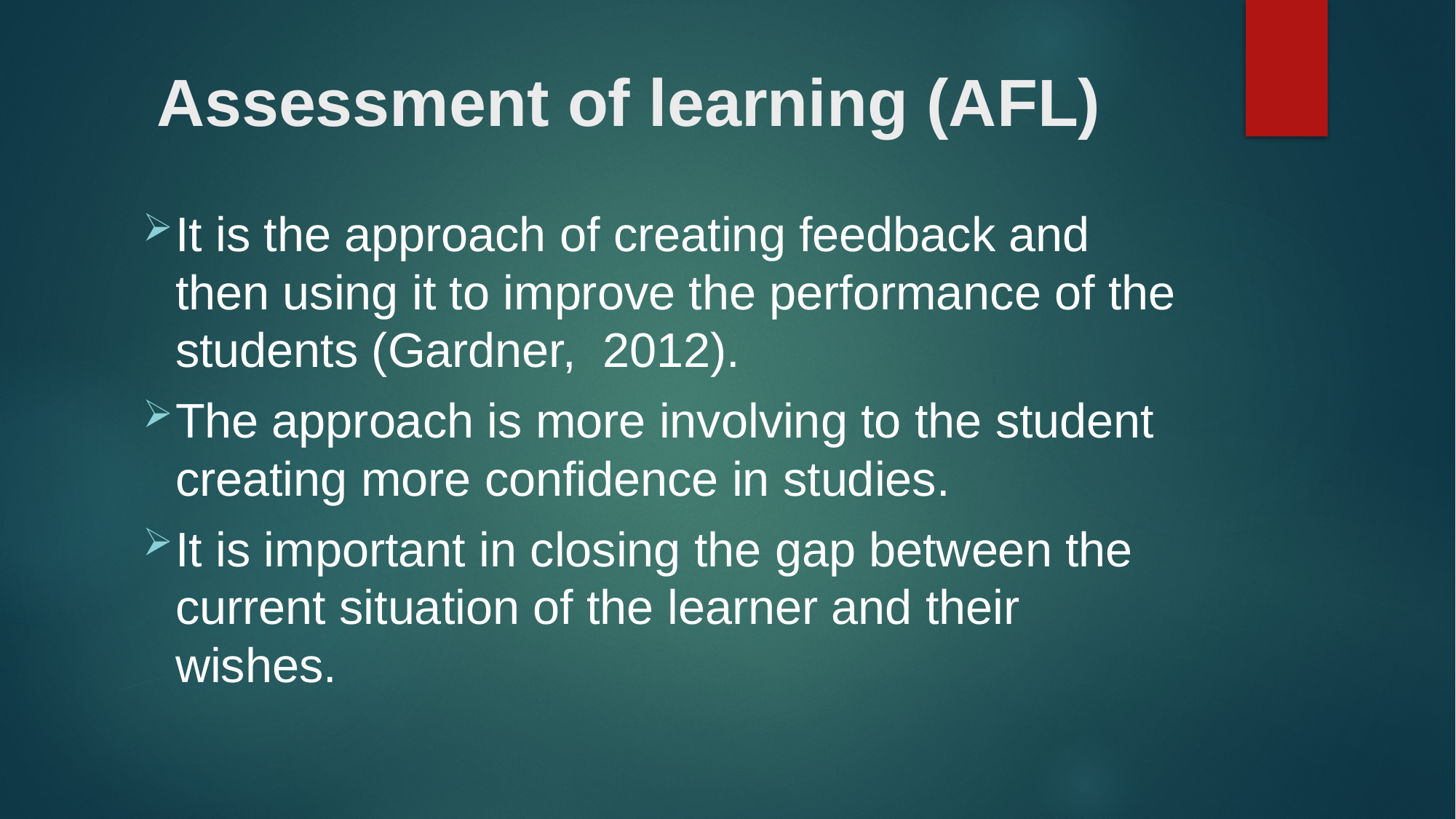

# Assessment of learning (AFL)
It is the approach of creating feedback and then using it to improve the performance of the students (Gardner,  2012).
The approach is more involving to the student creating more confidence in studies.
It is important in closing the gap between the current situation of the learner and their wishes.